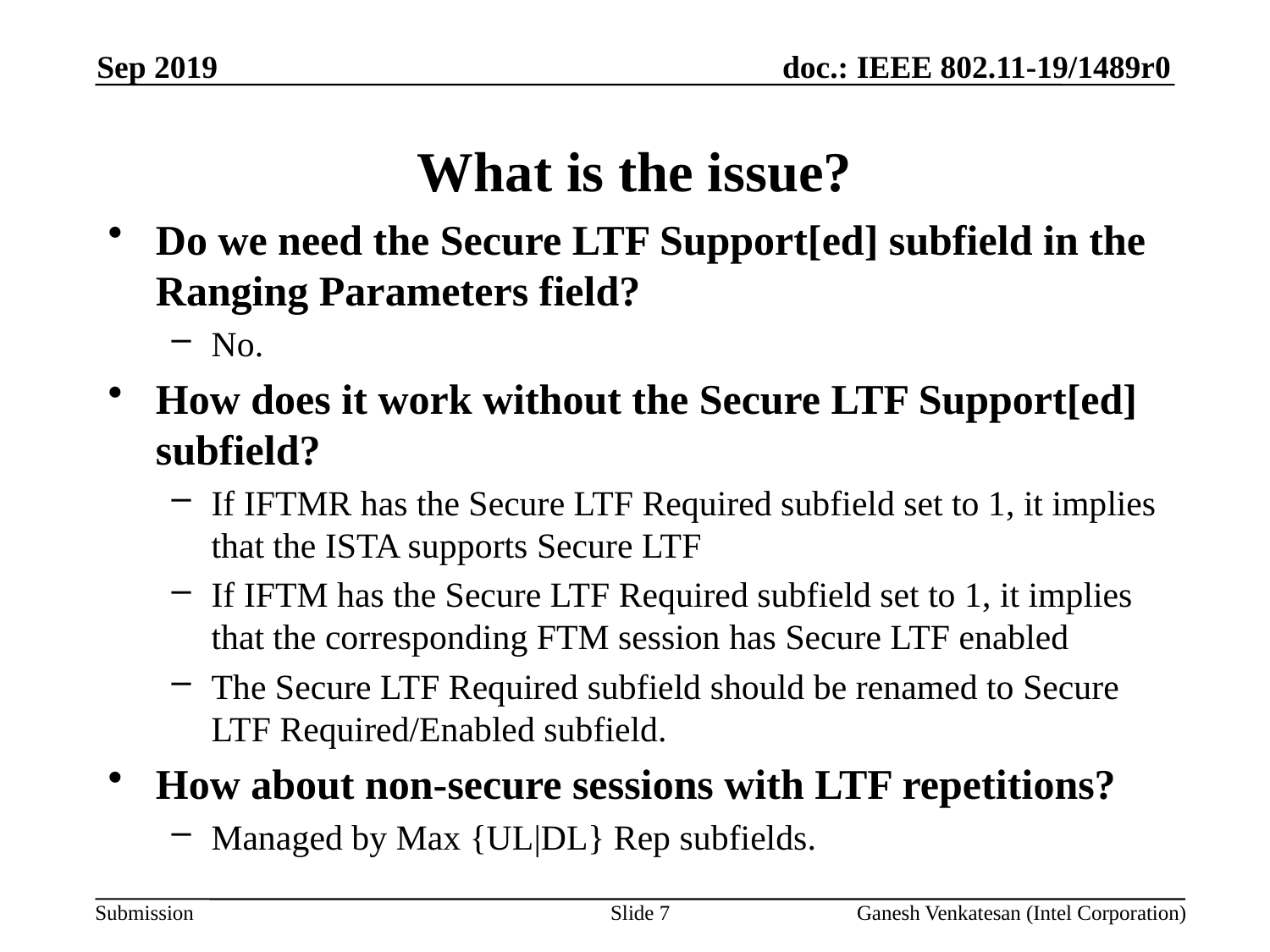

Sep 2019
# What is the issue?
Do we need the Secure LTF Support[ed] subfield in the Ranging Parameters field?
No.
How does it work without the Secure LTF Support[ed] subfield?
If IFTMR has the Secure LTF Required subfield set to 1, it implies that the ISTA supports Secure LTF
If IFTM has the Secure LTF Required subfield set to 1, it implies that the corresponding FTM session has Secure LTF enabled
The Secure LTF Required subfield should be renamed to Secure LTF Required/Enabled subfield.
How about non-secure sessions with LTF repetitions?
Managed by Max {UL|DL} Rep subfields.

Slide 7
Ganesh Venkatesan (Intel Corporation)